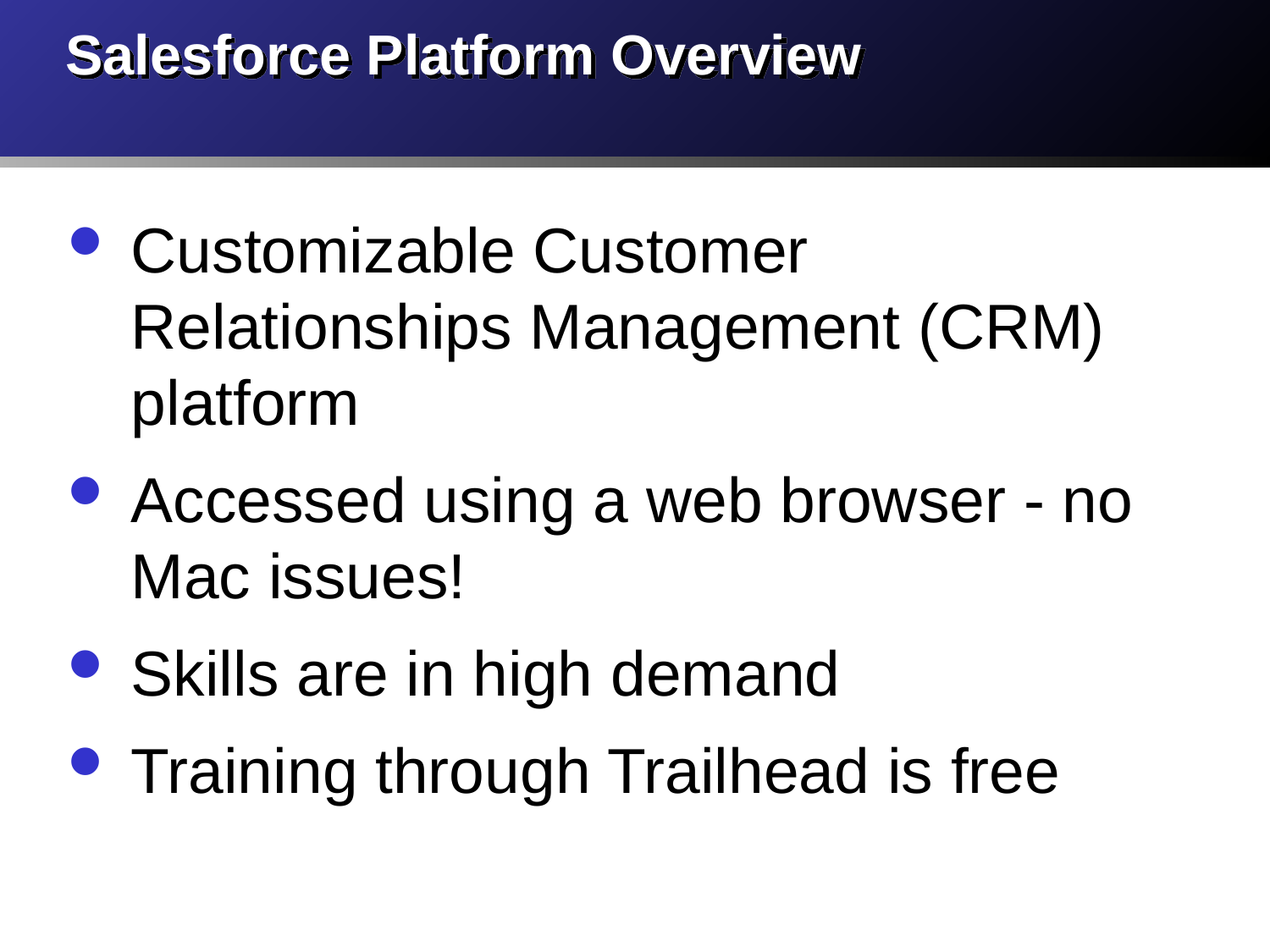

# Salesforce Platform Overview
Customizable Customer Relationships Management (CRM) platform
Accessed using a web browser - no Mac issues!
Skills are in high demand
Training through Trailhead is free